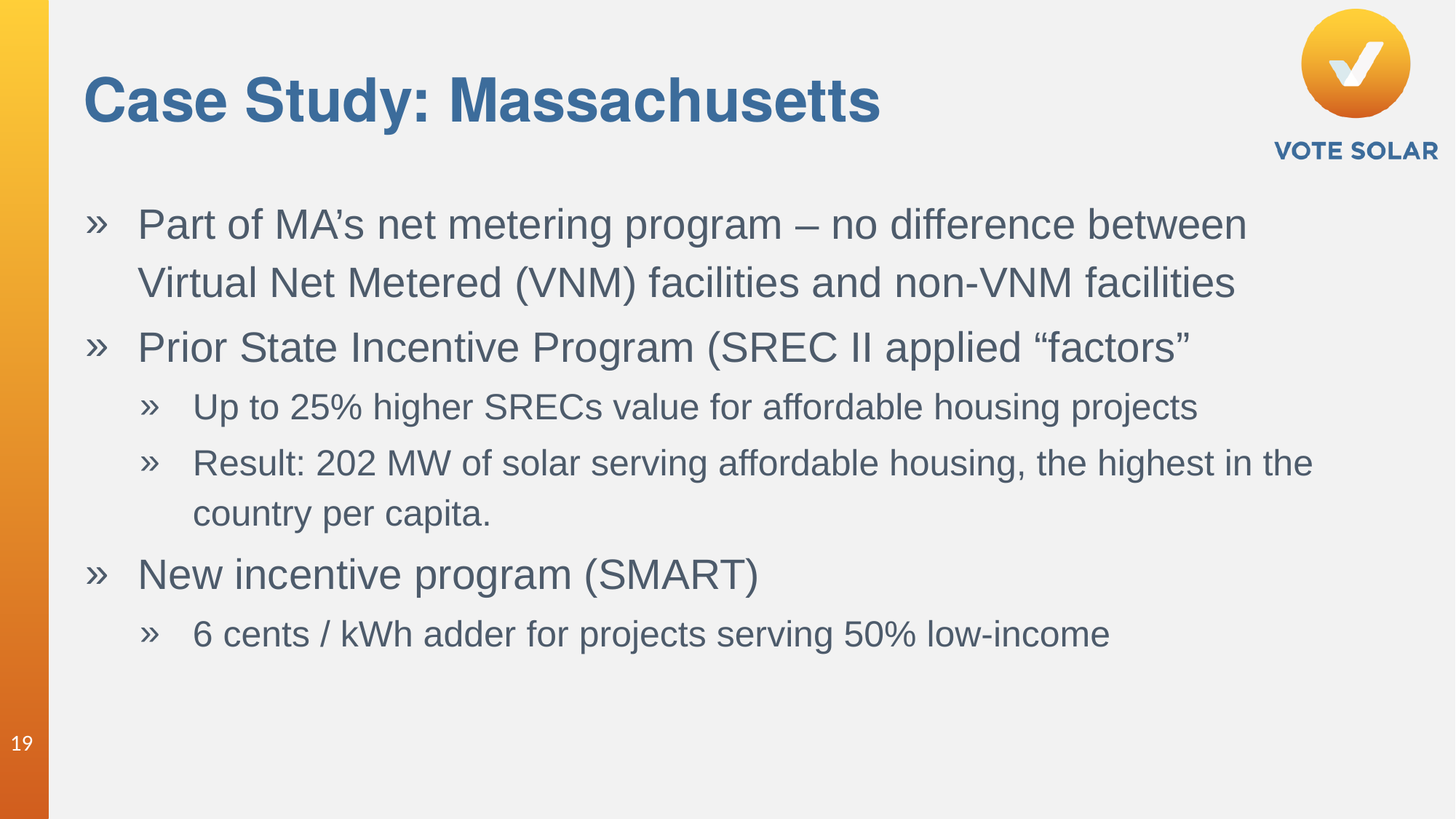

Case Study: Massachusetts
Part of MA’s net metering program – no difference between Virtual Net Metered (VNM) facilities and non-VNM facilities
Prior State Incentive Program (SREC II applied “factors”
Up to 25% higher SRECs value for affordable housing projects
Result: 202 MW of solar serving affordable housing, the highest in the country per capita.
New incentive program (SMART)
6 cents / kWh adder for projects serving 50% low-income